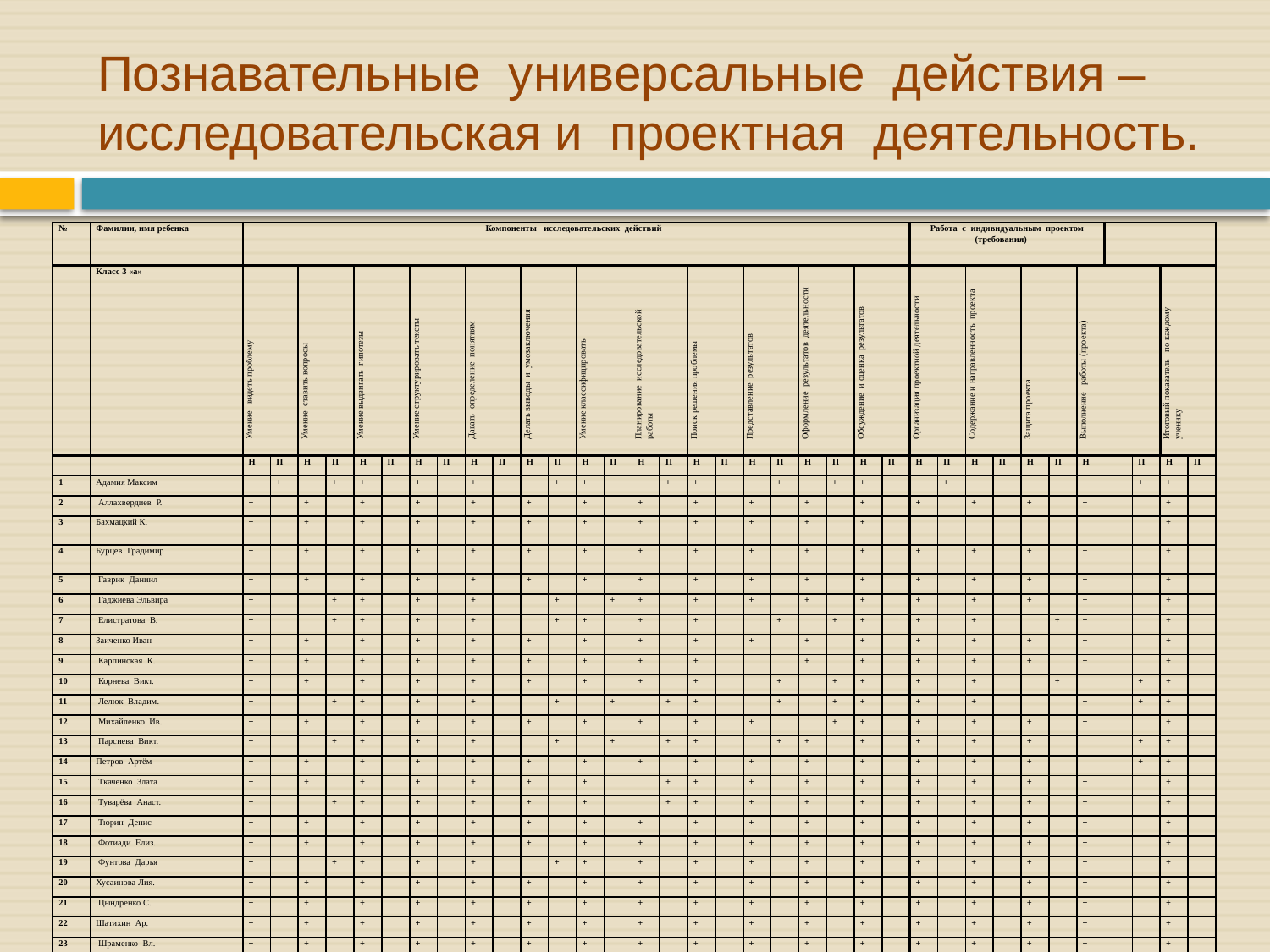

# Познавательные  универсальные  действия – исследовательская и  проектная  деятельность.
| № | Фамилии, имя ребенка | Компоненты исследовательских действий |  |  |  |  |  |  |  |  |  |  |  |  |  |  |  |  |  |  |  |  |  |  |  | Работа с индивидуальным проектом (требования) |  |  |  |  |  |  |  |  |  |  |
| --- | --- | --- | --- | --- | --- | --- | --- | --- | --- | --- | --- | --- | --- | --- | --- | --- | --- | --- | --- | --- | --- | --- | --- | --- | --- | --- | --- | --- | --- | --- | --- | --- | --- | --- | --- | --- |
|  | Класс 3 «а» | Умение видеть проблему |  | Умение ставить вопросы |  | Умение выдвигать гипотезы |  | Умение структурировать тексты |  | Давать определение понятиям |  | Делать выводы и умозаключения |  | Умение классифицировать |  | Планирование исследовательской работы |  | Поиск решения проблемы |  | Представление результатов |  | Оформление результатов деятельности |  | Обсуждение и оценка результатов |  | Организация проектной деятельности |  | Содержание и направленность проекта |  | Защита проекта |  | Выполнение работы (проекта) |  |  | Итоговый показатель по каждому ученику |  |
|  |  | Н | П | Н | П | Н | П | Н | П | Н | П | Н | П | Н | П | Н | П | Н | П | Н | П | Н | П | Н | П | Н | П | Н | П | Н | П | Н |  | П | Н | П |
| 1 | Адамия Максим |  | + |  | + | + |  | + |  | + |  |  | + | + |  |  | + | + |  |  | + |  | + | + |  |  | + |  |  |  |  |  |  | + | + |  |
| 2 | Аллахвердиев Р. | + |  | + |  | + |  | + |  | + |  | + |  | + |  | + |  | + |  | + |  | + |  | + |  | + |  | + |  | + |  | + |  |  | + |  |
| 3 | Бахмацкий К. | + |  | + |  | + |  | + |  | + |  | + |  | + |  | + |  | + |  | + |  | + |  | + |  |  |  |  |  |  |  |  |  |  | + |  |
| 4 | Бурцев Градимир | + |  | + |  | + |  | + |  | + |  | + |  | + |  | + |  | + |  | + |  | + |  | + |  | + |  | + |  | + |  | + |  |  | + |  |
| 5 | Гаврик Даниил | + |  | + |  | + |  | + |  | + |  | + |  | + |  | + |  | + |  | + |  | + |  | + |  | + |  | + |  | + |  | + |  |  | + |  |
| 6 | Гаджиева Эльвира | + |  |  | + | + |  | + |  | + |  |  | + |  | + | + |  | + |  | + |  | + |  | + |  | + |  | + |  | + |  | + |  |  | + |  |
| 7 | Елистратова В. | + |  |  | + | + |  | + |  | + |  |  | + | + |  | + |  | + |  |  | + |  | + | + |  | + |  | + |  |  | + | + |  |  | + |  |
| 8 | Заиченко Иван | + |  | + |  | + |  | + |  | + |  | + |  | + |  | + |  | + |  | + |  | + |  | + |  | + |  | + |  | + |  | + |  |  | + |  |
| 9 | Карпинская К. | + |  | + |  | + |  | + |  | + |  | + |  | + |  | + |  | + |  |  |  | + |  | + |  | + |  | + |  | + |  | + |  |  | + |  |
| 10 | Корнева Викт. | + |  | + |  | + |  | + |  | + |  | + |  | + |  | + |  | + |  |  | + |  | + | + |  | + |  | + |  |  | + |  |  | + | + |  |
| 11 | Лелюк Владим. | + |  |  | + | + |  | + |  | + |  |  | + |  | + |  | + | + |  |  | + |  | + | + |  | + |  | + |  |  |  | + |  | + | + |  |
| 12 | Михайленко Ив. | + |  | + |  | + |  | + |  | + |  | + |  | + |  | + |  | + |  | + |  |  | + | + |  | + |  | + |  | + |  | + |  |  | + |  |
| 13 | Парсиева Викт. | + |  |  | + | + |  | + |  | + |  |  | + |  | + |  | + | + |  |  | + | + |  | + |  | + |  | + |  | + |  |  |  | + | + |  |
| 14 | Петров Артём | + |  | + |  | + |  | + |  | + |  | + |  | + |  | + |  | + |  | + |  | + |  | + |  | + |  | + |  | + |  |  |  | + | + |  |
| 15 | Ткаченко Злата | + |  | + |  | + |  | + |  | + |  | + |  | + |  |  | + | + |  | + |  | + |  | + |  | + |  | + |  | + |  | + |  |  | + |  |
| 16 | Туварёва Анаст. | + |  |  | + | + |  | + |  | + |  | + |  | + |  |  | + | + |  | + |  | + |  | + |  | + |  | + |  | + |  | + |  |  | + |  |
| 17 | Тюрин Денис | + |  | + |  | + |  | + |  | + |  | + |  | + |  | + |  | + |  | + |  | + |  | + |  | + |  | + |  | + |  | + |  |  | + |  |
| 18 | Фотиади Елиз. | + |  | + |  | + |  | + |  | + |  | + |  | + |  | + |  | + |  | + |  | + |  | + |  | + |  | + |  | + |  | + |  |  | + |  |
| 19 | Фунтова Дарья | + |  |  | + | + |  | + |  | + |  |  | + | + |  | + |  | + |  | + |  | + |  | + |  | + |  | + |  | + |  | + |  |  | + |  |
| 20 | Хусаинова Лия. | + |  | + |  | + |  | + |  | + |  | + |  | + |  | + |  | + |  | + |  | + |  | + |  | + |  | + |  | + |  | + |  |  | + |  |
| 21 | Цындренко С. | + |  | + |  | + |  | + |  | + |  | + |  | + |  | + |  | + |  | + |  | + |  | + |  | + |  | + |  | + |  | + |  |  | + |  |
| 22 | Шатихин Ар. | + |  | + |  | + |  | + |  | + |  | + |  | + |  | + |  | + |  | + |  | + |  | + |  | + |  | + |  | + |  | + |  |  | + |  |
| 23 | Шраменко Вл. | + |  | + |  | + |  | + |  | + |  | + |  | + |  | + |  | + |  | + |  | + |  | + |  | + |  | + |  | + |  | + |  |  | + |  |
| Итоговый показатель по классу (среднее значение) % |  | 95. | 4. | 70 | 30. | 100 |  | 100 |  | 100 |  | 74 | 26 | 87 | 13 | 78. | 22 | 100 |  | 78 | 22 | 78 | 22 | 100 |  | 97 | 4 | 100 |  | 91 | 9 | 78 |  | 22 | 100 |  |